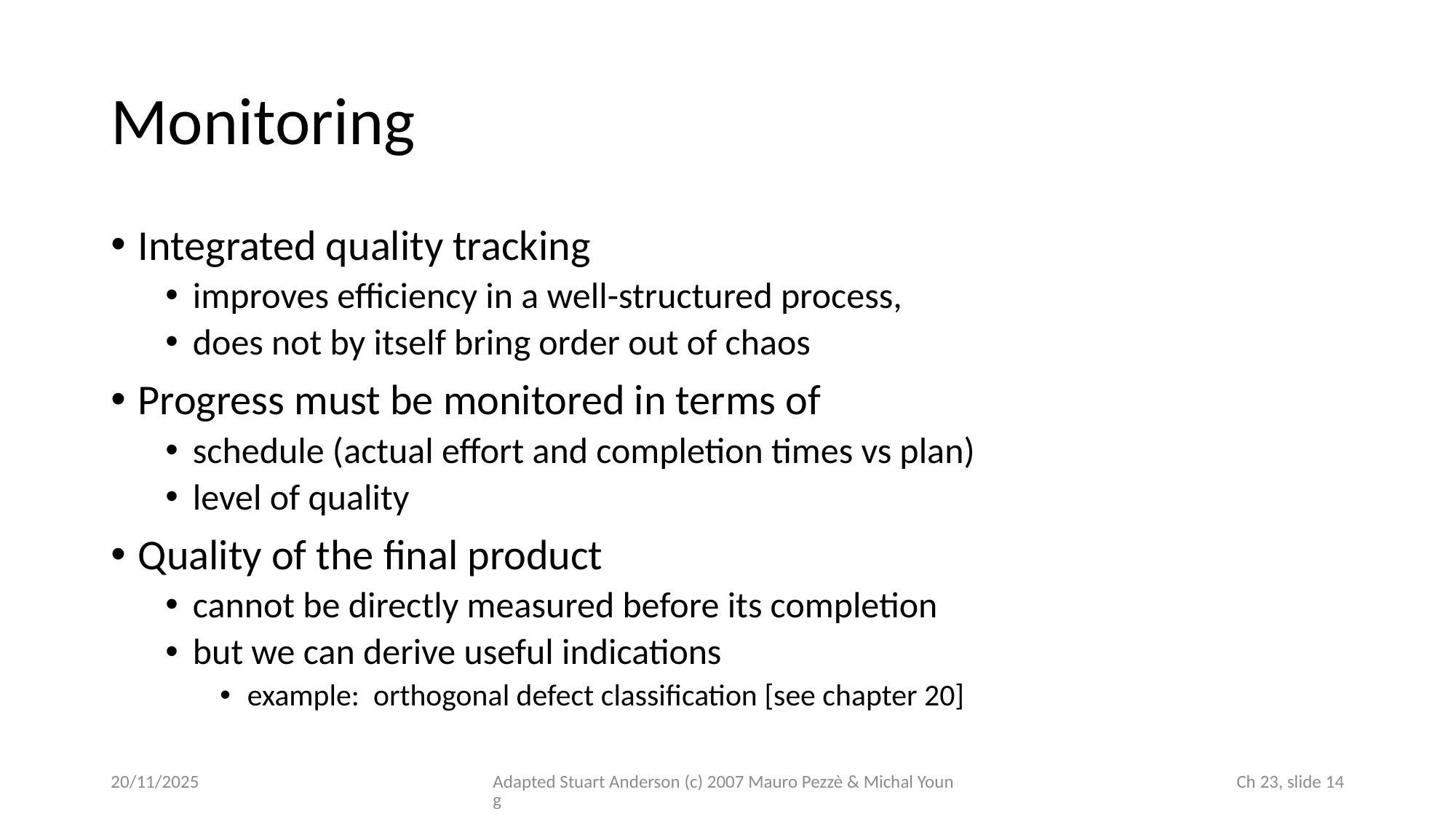

# Monitoring
Integrated quality tracking
improves efficiency in a well-structured process,
does not by itself bring order out of chaos
Progress must be monitored in terms of
schedule (actual effort and completion times vs plan)
level of quality
Quality of the final product
cannot be directly measured before its completion
but we can derive useful indications
example:  orthogonal defect classification [see chapter 20]
20/11/2025
Adapted Stuart Anderson (c) 2007 Mauro Pezzè & Michal Young
 Ch 23, slide 14